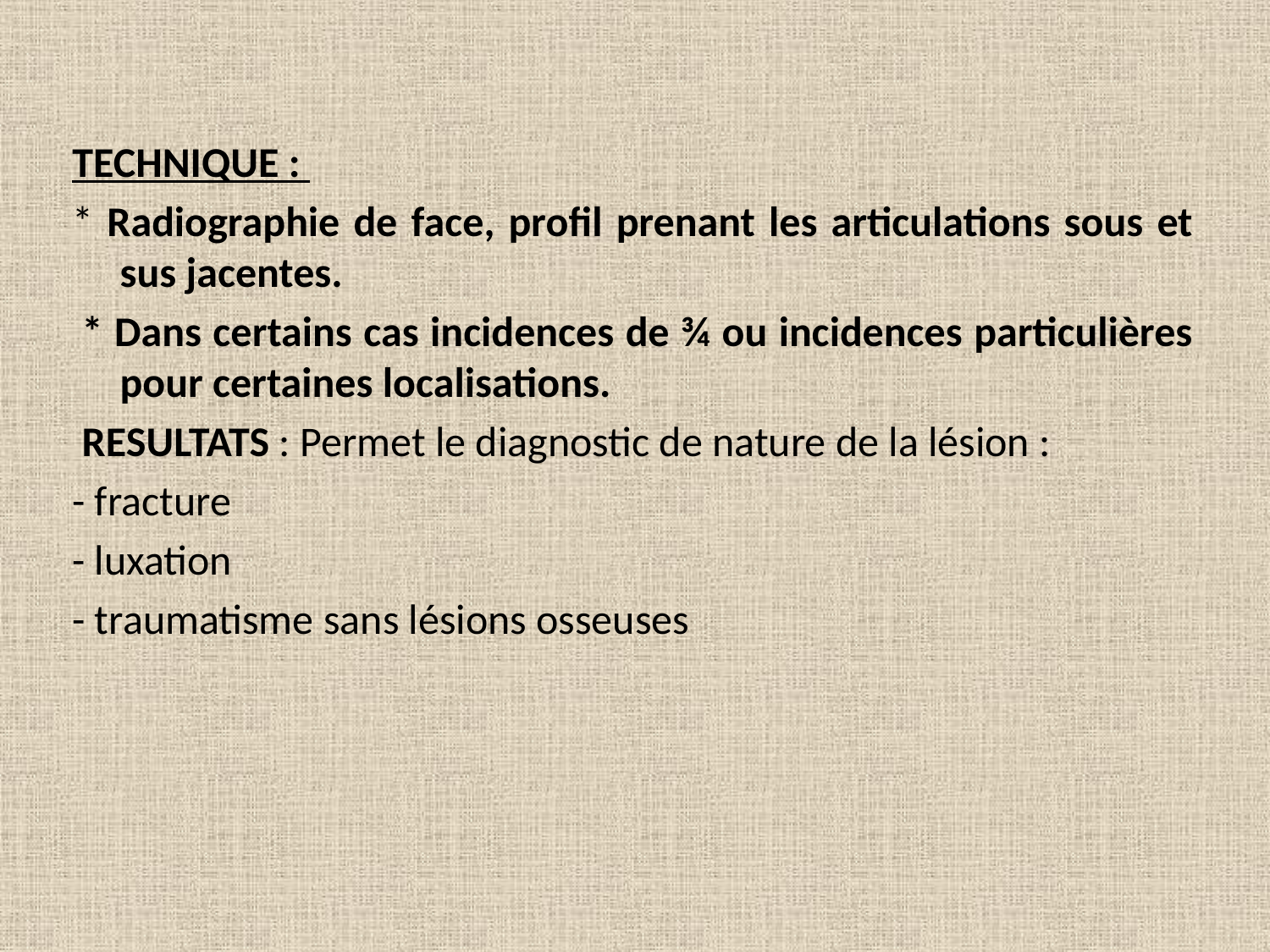

TECHNIQUE :
* Radiographie de face, profil prenant les articulations sous et sus jacentes.
 * Dans certains cas incidences de ¾ ou incidences particulières pour certaines localisations.
 RESULTATS : Permet le diagnostic de nature de la lésion :
- fracture
- luxation
- traumatisme sans lésions osseuses